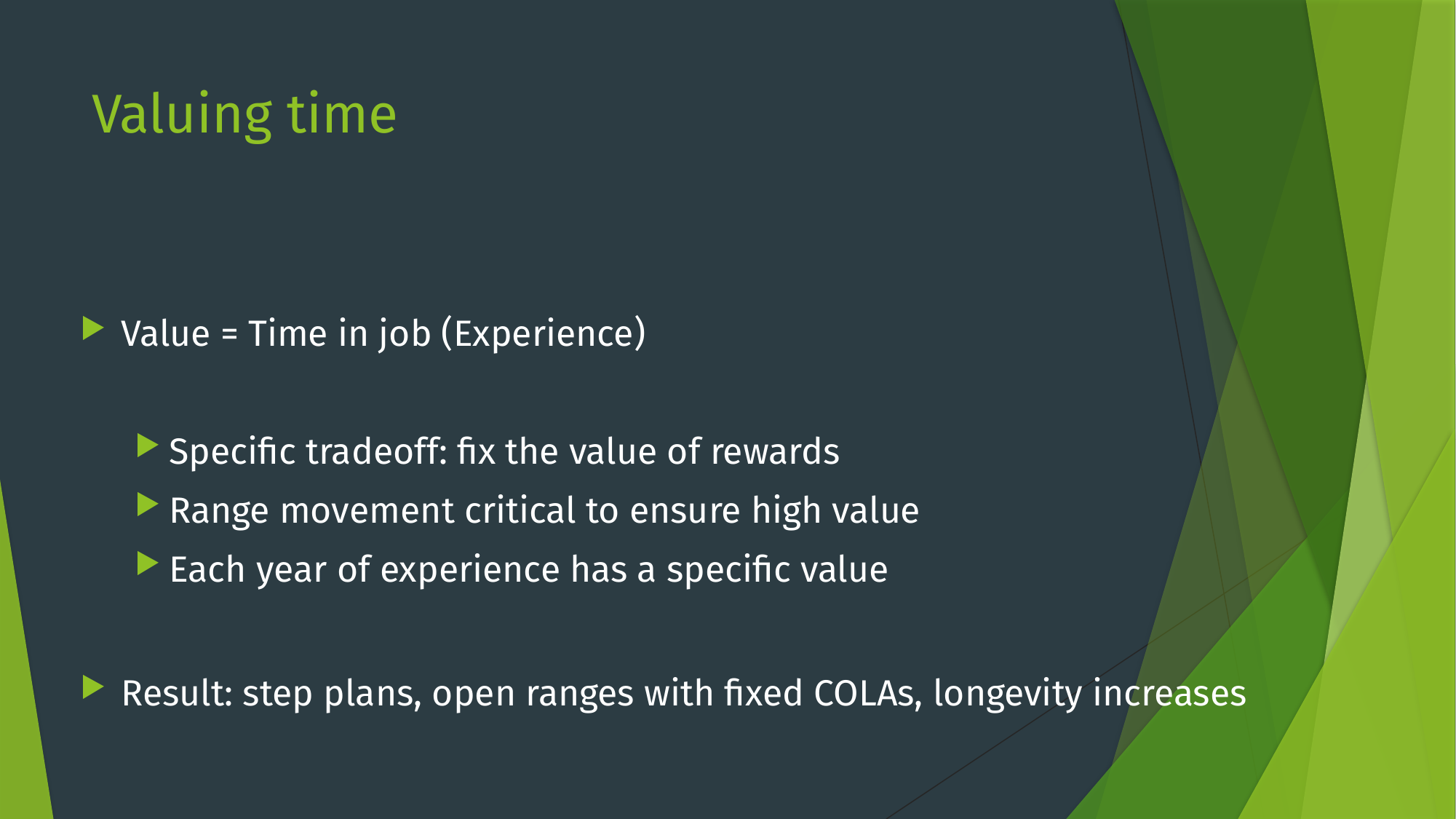

# Valuing time
Value = Time in job (Experience)

Specific tradeoff: fix the value of rewards
Range movement critical to ensure high value
Each year of experience has a specific value

Result: step plans, open ranges with fixed COLAs, longevity increases